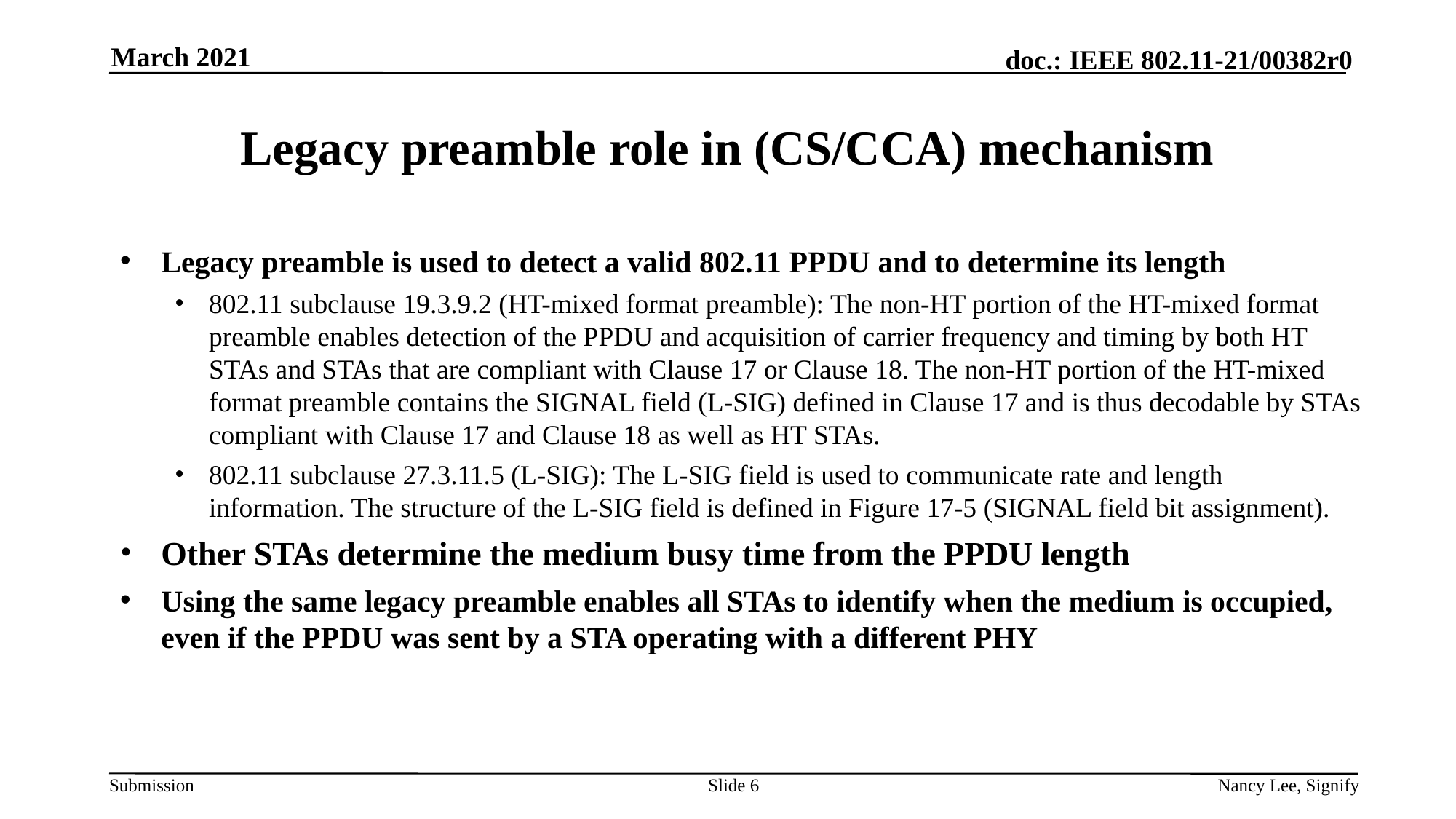

March 2021
# Legacy preamble role in (CS/CCA) mechanism
Legacy preamble is used to detect a valid 802.11 PPDU and to determine its length
802.11 subclause 19.3.9.2 (HT-mixed format preamble): The non-HT portion of the HT-mixed format preamble enables detection of the PPDU and acquisition of carrier frequency and timing by both HT STAs and STAs that are compliant with Clause 17 or Clause 18. The non-HT portion of the HT-mixed format preamble contains the SIGNAL field (L-SIG) defined in Clause 17 and is thus decodable by STAs compliant with Clause 17 and Clause 18 as well as HT STAs.
802.11 subclause 27.3.11.5 (L-SIG): The L-SIG field is used to communicate rate and length information. The structure of the L-SIG field is defined in Figure 17-5 (SIGNAL field bit assignment).
Other STAs determine the medium busy time from the PPDU length
Using the same legacy preamble enables all STAs to identify when the medium is occupied, even if the PPDU was sent by a STA operating with a different PHY
Slide 6
Nancy Lee, Signify